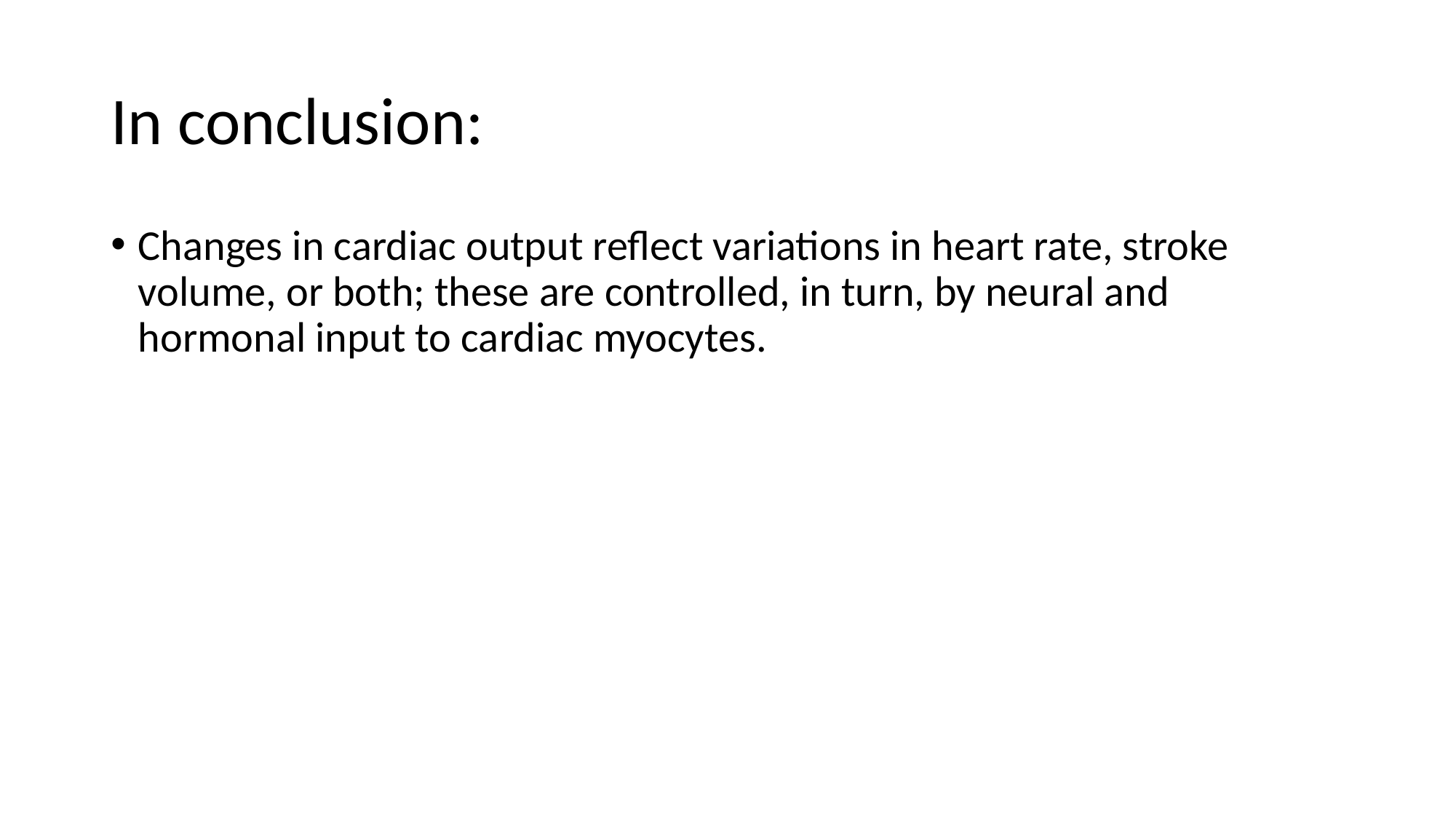

# In conclusion:
Changes in cardiac output reflect variations in heart rate, stroke volume, or both; these are controlled, in turn, by neural and hormonal input to cardiac myocytes.